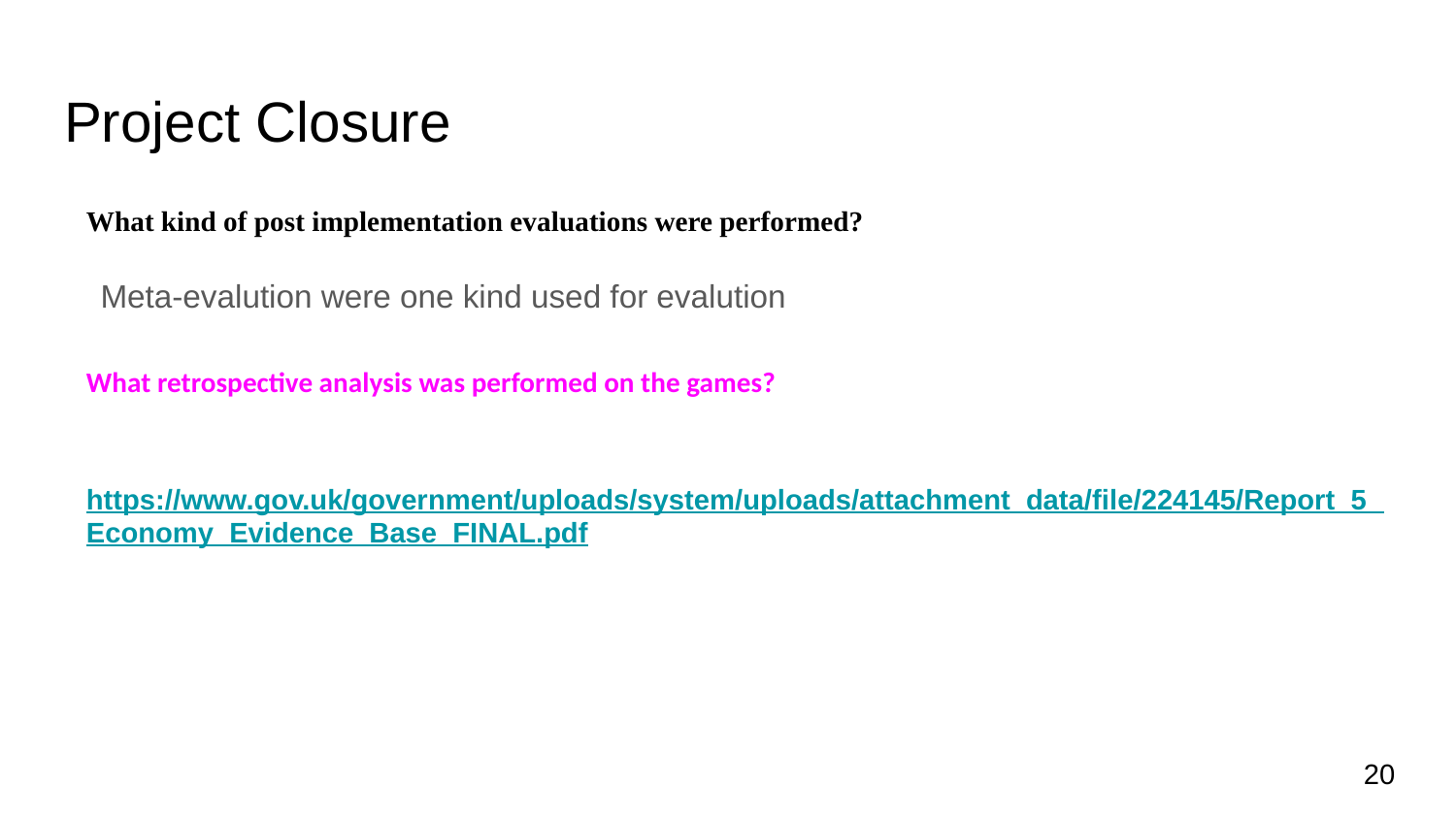

# Project Closure

What kind of post implementation evaluations were performed?

Meta-evalution were one kind used for evalution

What retrospective analysis was performed on the games?

https://www.gov.uk/government/uploads/system/uploads/attachment_data/file/224145/Report_5_Economy_Evidence_Base_FINAL.pdf

20